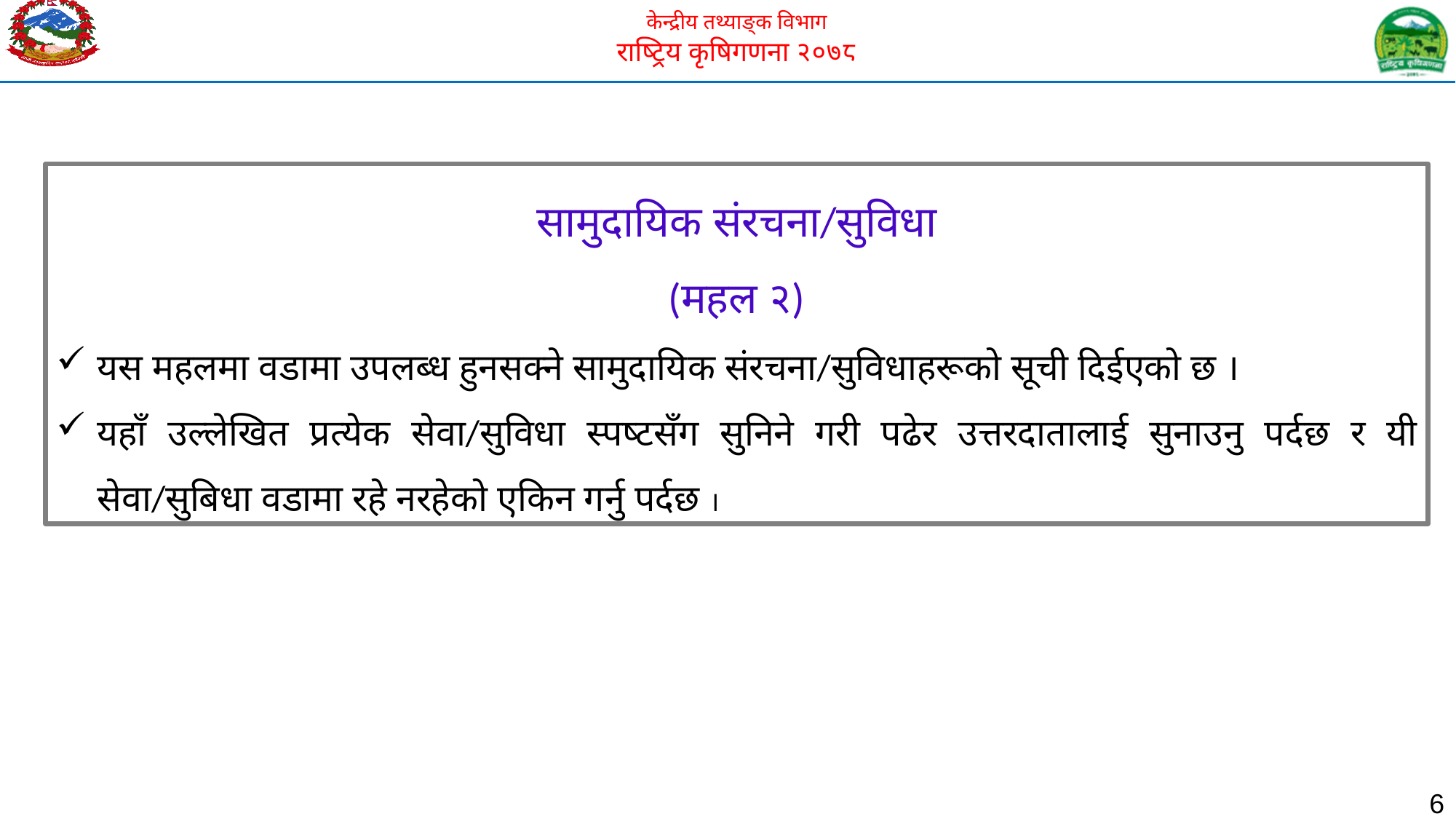

सामुदायिक संरचना/सुविधा
(महल २)
यस महलमा वडामा उपलब्ध हुनसक्ने सामुदायिक संरचना/सुविधाहरूको सूची दिईएको छ ।
यहाँ उल्लेखित प्रत्येक सेवा/सुविधा स्पष्टसँग सुनिने गरी पढेर उत्तरदातालाई सुनाउनु पर्दछ र यी सेवा/सुबिधा वडामा रहे नरहेको एकिन गर्नु पर्दछ ।
6